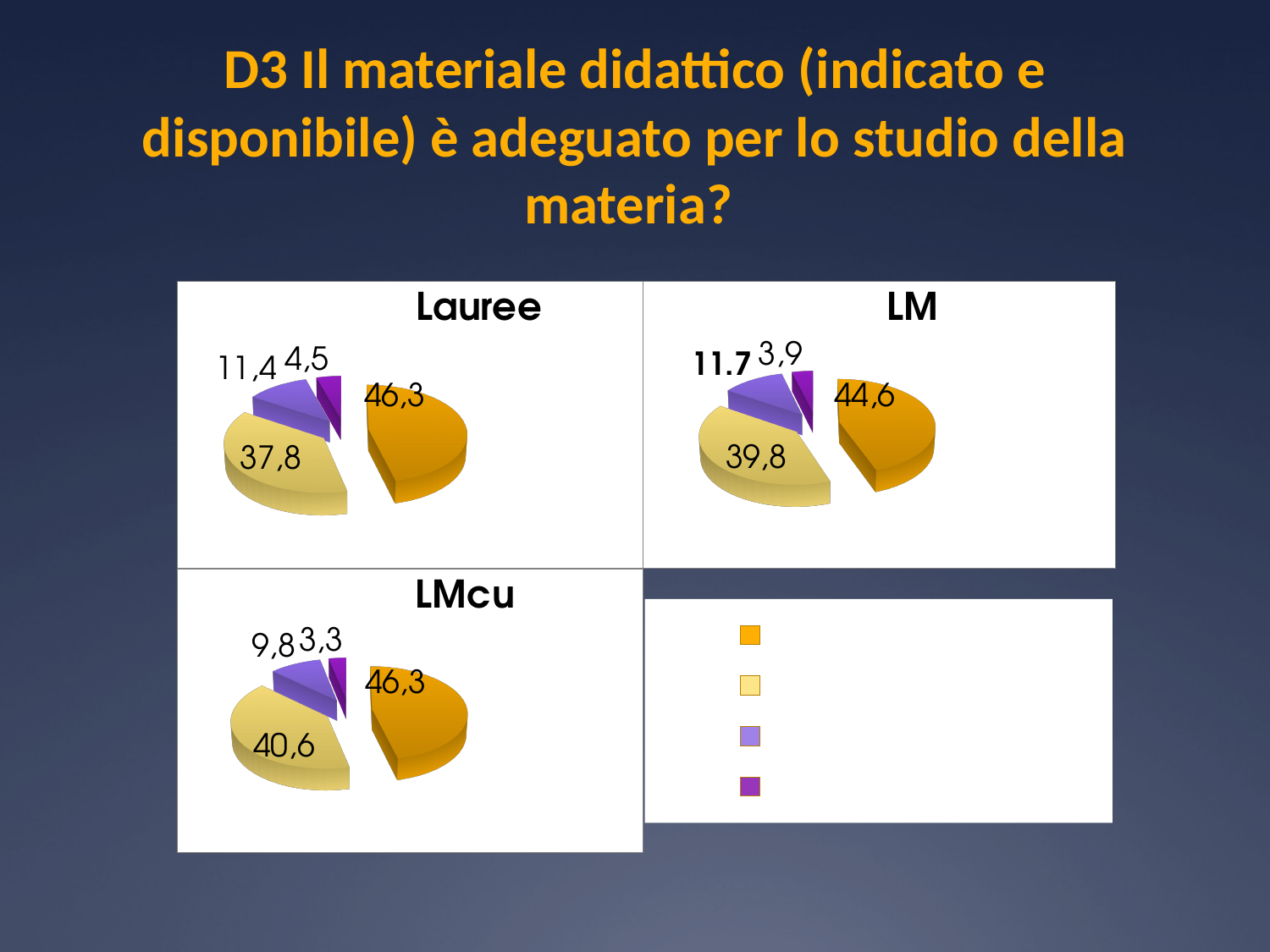

# D3 Il materiale didattico (indicato e disponibile) è adeguato per lo studio della materia?

[unsupported chart]

[unsupported chart]

[unsupported chart]

[unsupported chart]